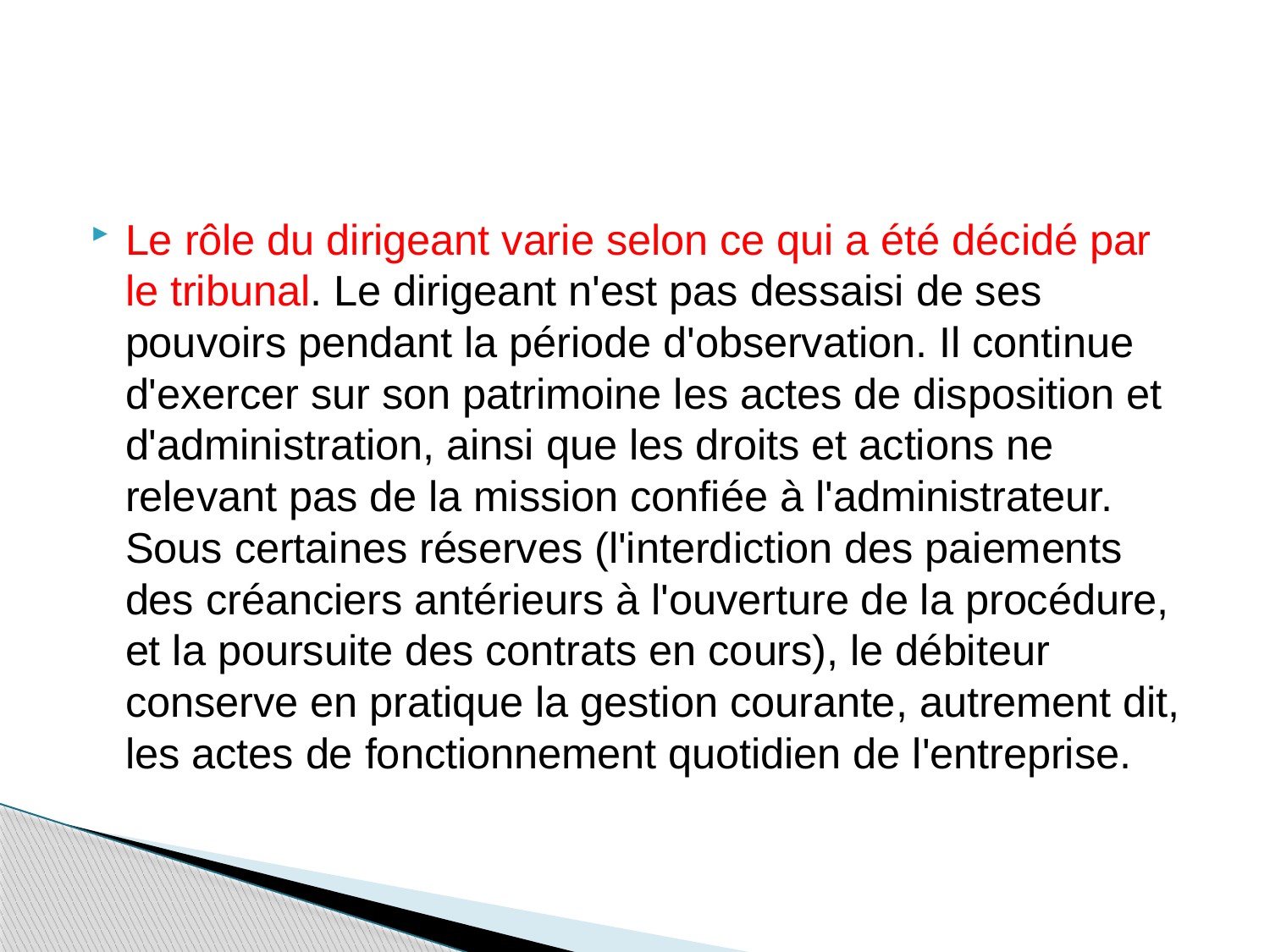

#
Le rôle du dirigeant varie selon ce qui a été décidé par le tribunal. Le dirigeant n'est pas dessaisi de ses pouvoirs pendant la période d'observation. Il continue d'exercer sur son patrimoine les actes de disposition et d'administration, ainsi que les droits et actions ne relevant pas de la mission confiée à l'administrateur. Sous certaines réserves (l'interdiction des paiements des créanciers antérieurs à l'ouverture de la procédure, et la poursuite des contrats en cours), le débiteur conserve en pratique la gestion courante, autrement dit, les actes de fonctionnement quotidien de l'entreprise.